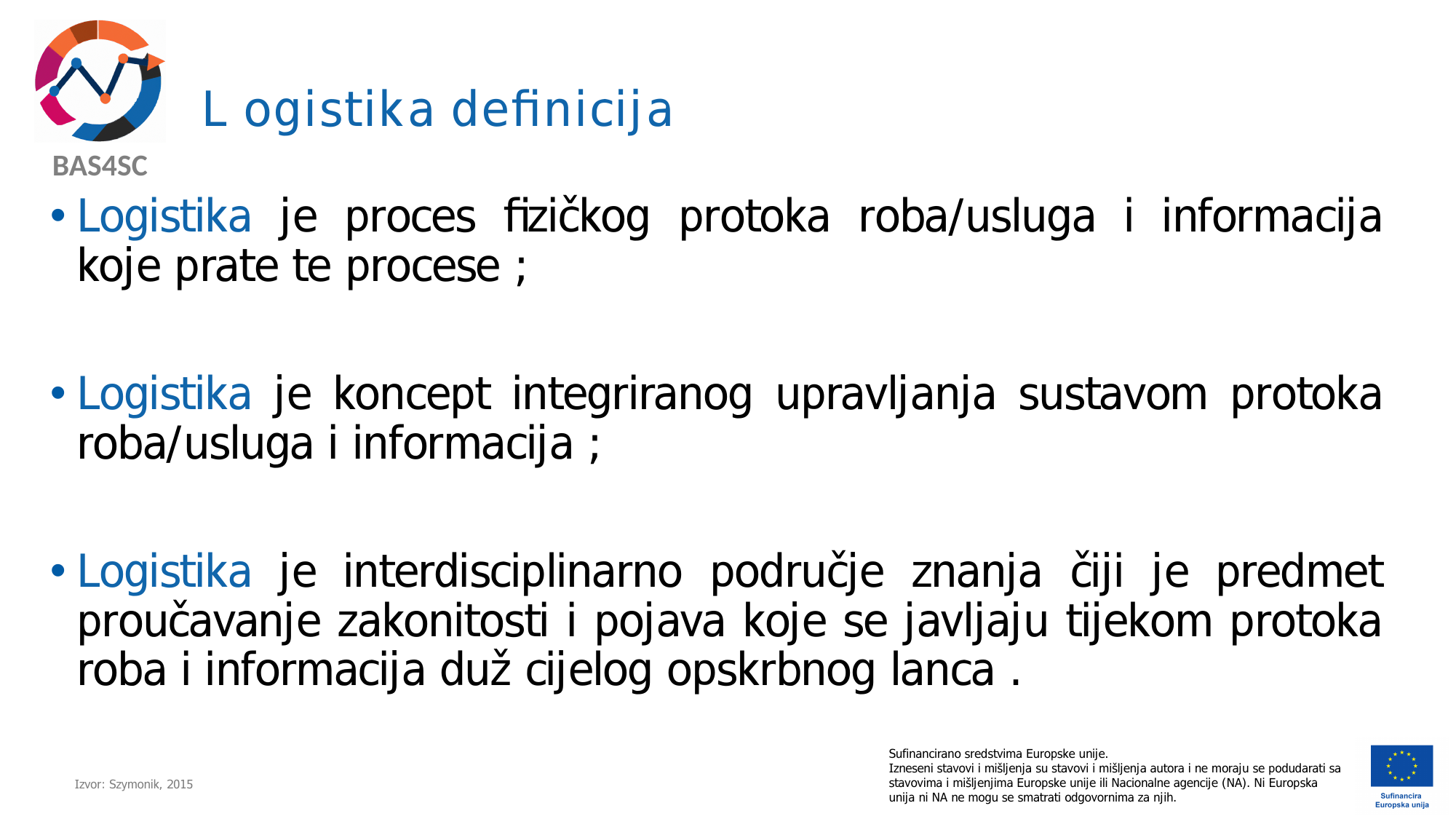

# L ogistika definicija
Logistika je proces fizičkog protoka roba/usluga i informacija koje prate te procese ;

Logistika je koncept integriranog upravljanja sustavom protoka roba/usluga i informacija ;

Logistika je interdisciplinarno područje znanja čiji je predmet proučavanje zakonitosti i pojava koje se javljaju tijekom protoka roba i informacija duž cijelog opskrbnog lanca .
Izvor: Szymonik, 2015